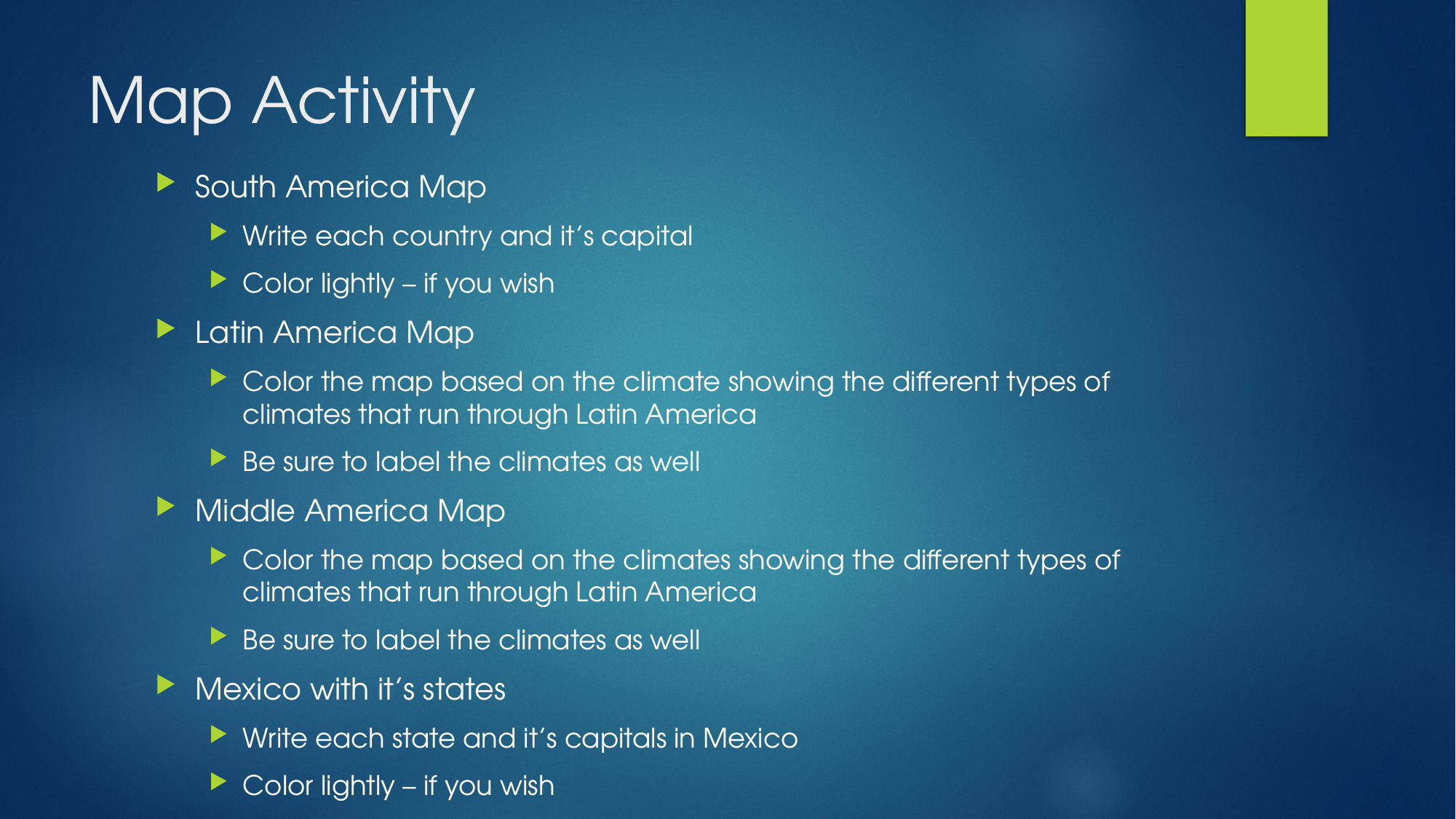

# Map Activity
South America Map
Write each country and it’s capital
Color lightly – if you wish
Latin America Map
Color the map based on the climate showing the different types of climates that run through Latin America
Be sure to label the climates as well
Middle America Map
Color the map based on the climates showing the different types of climates that run through Latin America
Be sure to label the climates as well
Mexico with it’s states
Write each state and it’s capitals in Mexico
Color lightly – if you wish